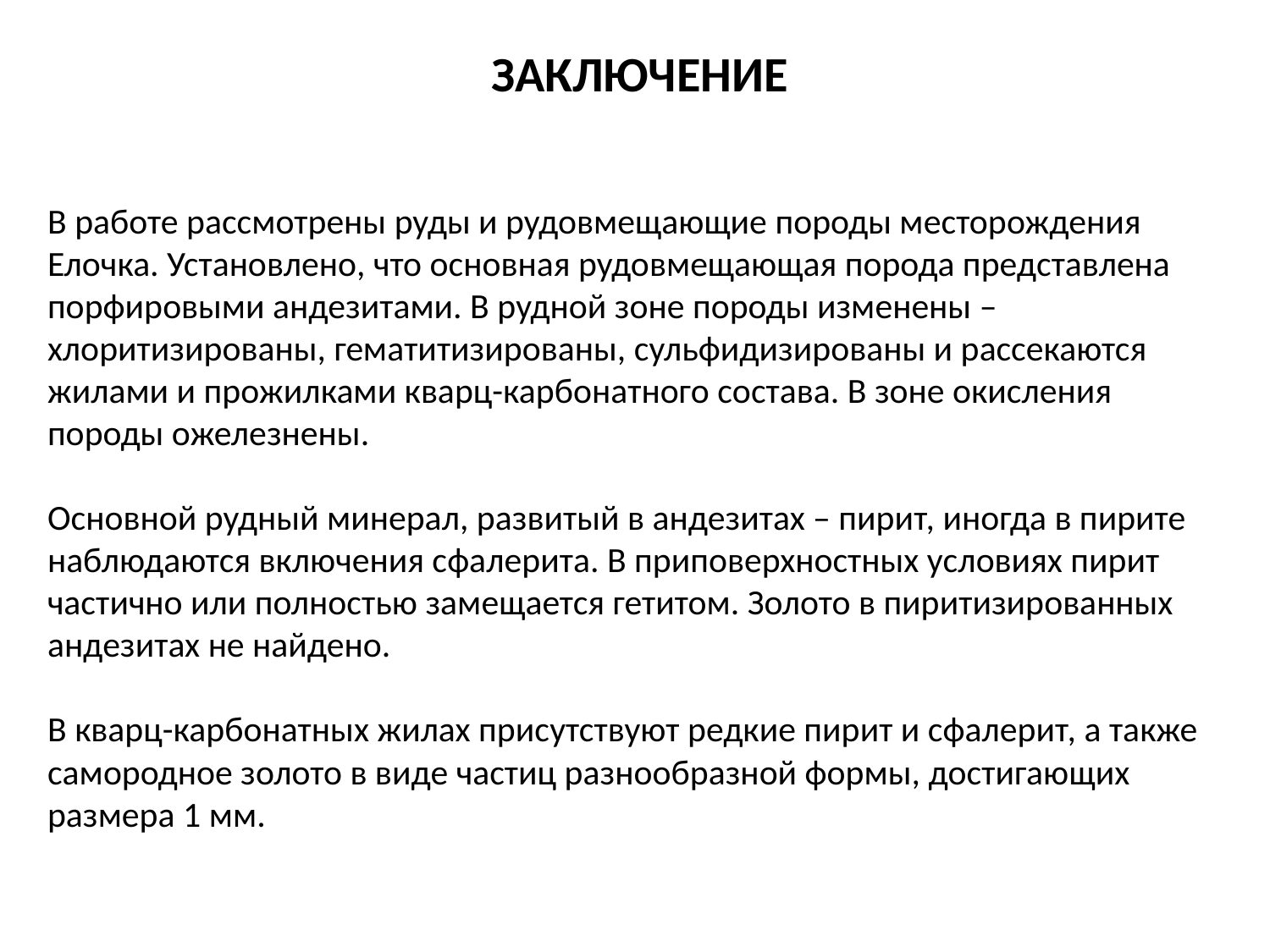

ЗАКЛЮЧЕНИЕ

В работе рассмотрены руды и рудовмещающие породы месторождения Елочка. Установлено, что основная рудовмещающая порода представлена порфировыми андезитами. В рудной зоне породы изменены – хлоритизированы, гематитизированы, сульфидизированы и рассекаются жилами и прожилками кварц-карбонатного состава. В зоне окисления породы ожелезнены.

Основной рудный минерал, развитый в андезитах – пирит, иногда в пирите наблюдаются включения сфалерита. В приповерхностных условиях пирит частично или полностью замещается гетитом. Золото в пиритизированных андезитах не найдено.

В кварц-карбонатных жилах присутствуют редкие пирит и сфалерит, а также самородное золото в виде частиц разнообразной формы, достигающих размера 1 мм.